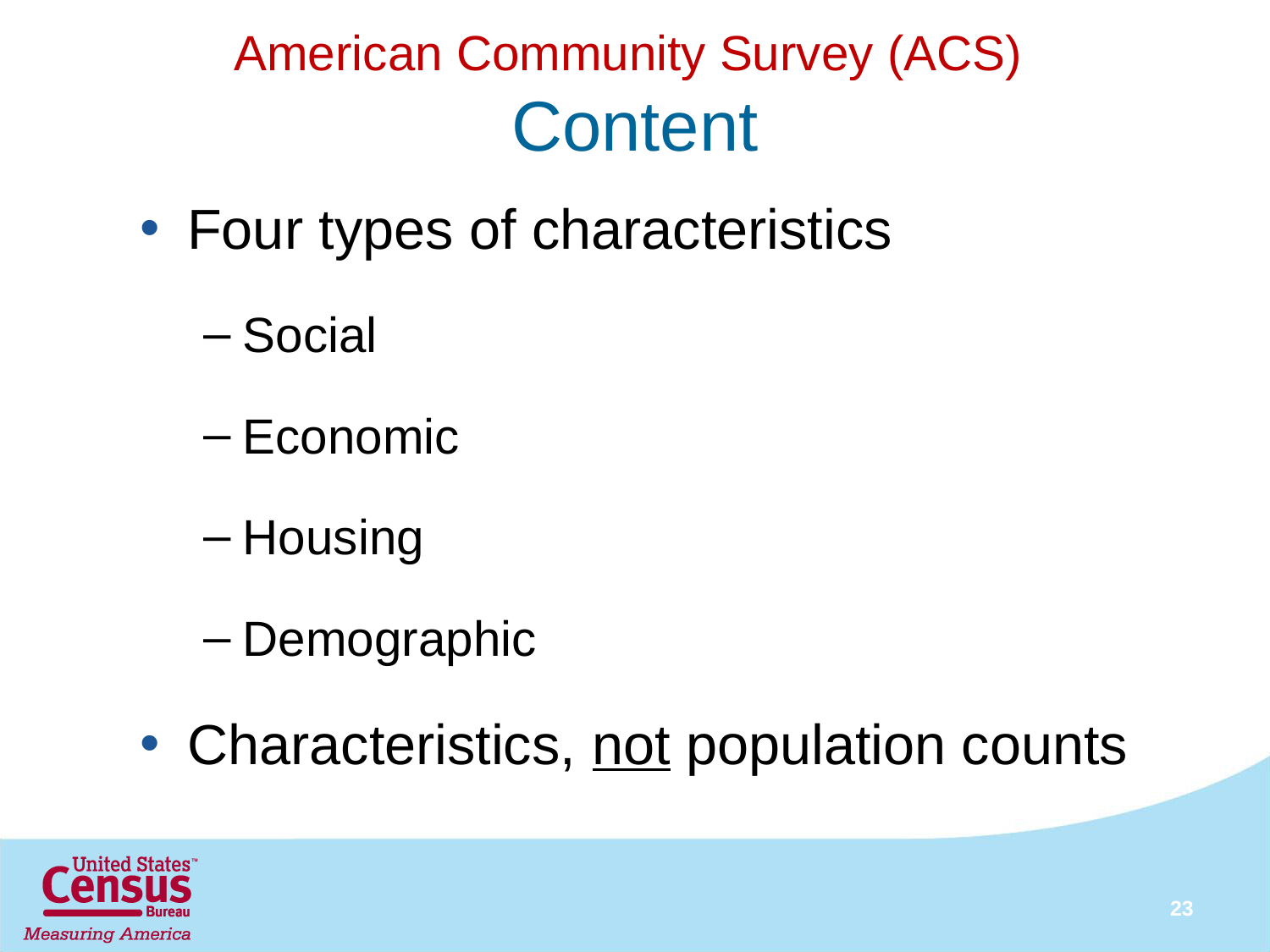

# American Community Survey (ACS) Content
Four types of characteristics
Social
Economic
Housing
Demographic
Characteristics, not population counts
23